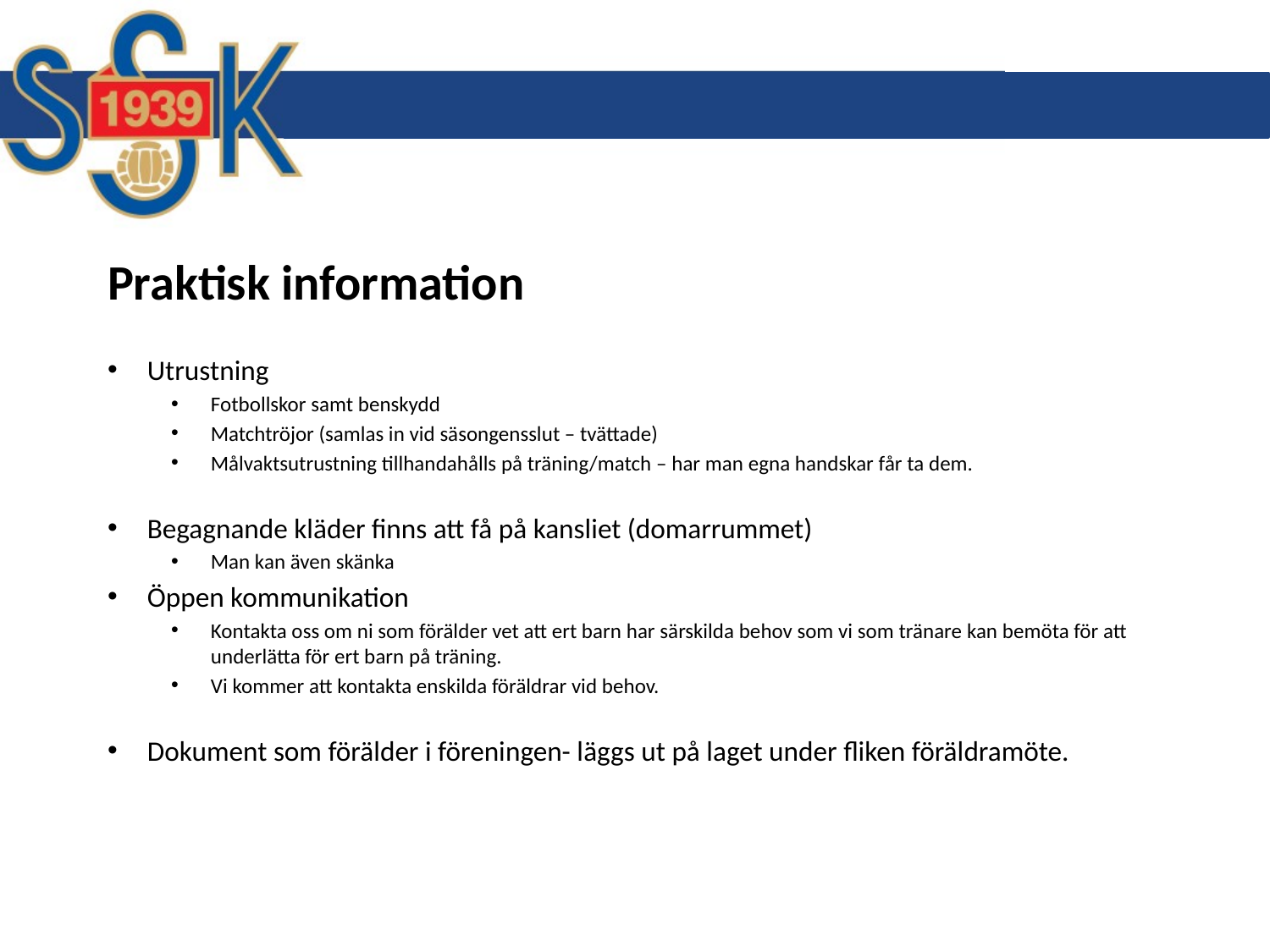

# Praktisk information
Utrustning
Fotbollskor samt benskydd
Matchtröjor (samlas in vid säsongensslut – tvättade)
Målvaktsutrustning tillhandahålls på träning/match – har man egna handskar får ta dem.

Begagnande kläder finns att få på kansliet (domarrummet)
Man kan även skänka
Öppen kommunikation
Kontakta oss om ni som förälder vet att ert barn har särskilda behov som vi som tränare kan bemöta för att underlätta för ert barn på träning.
Vi kommer att kontakta enskilda föräldrar vid behov.

Dokument som förälder i föreningen- läggs ut på laget under fliken föräldramöte.